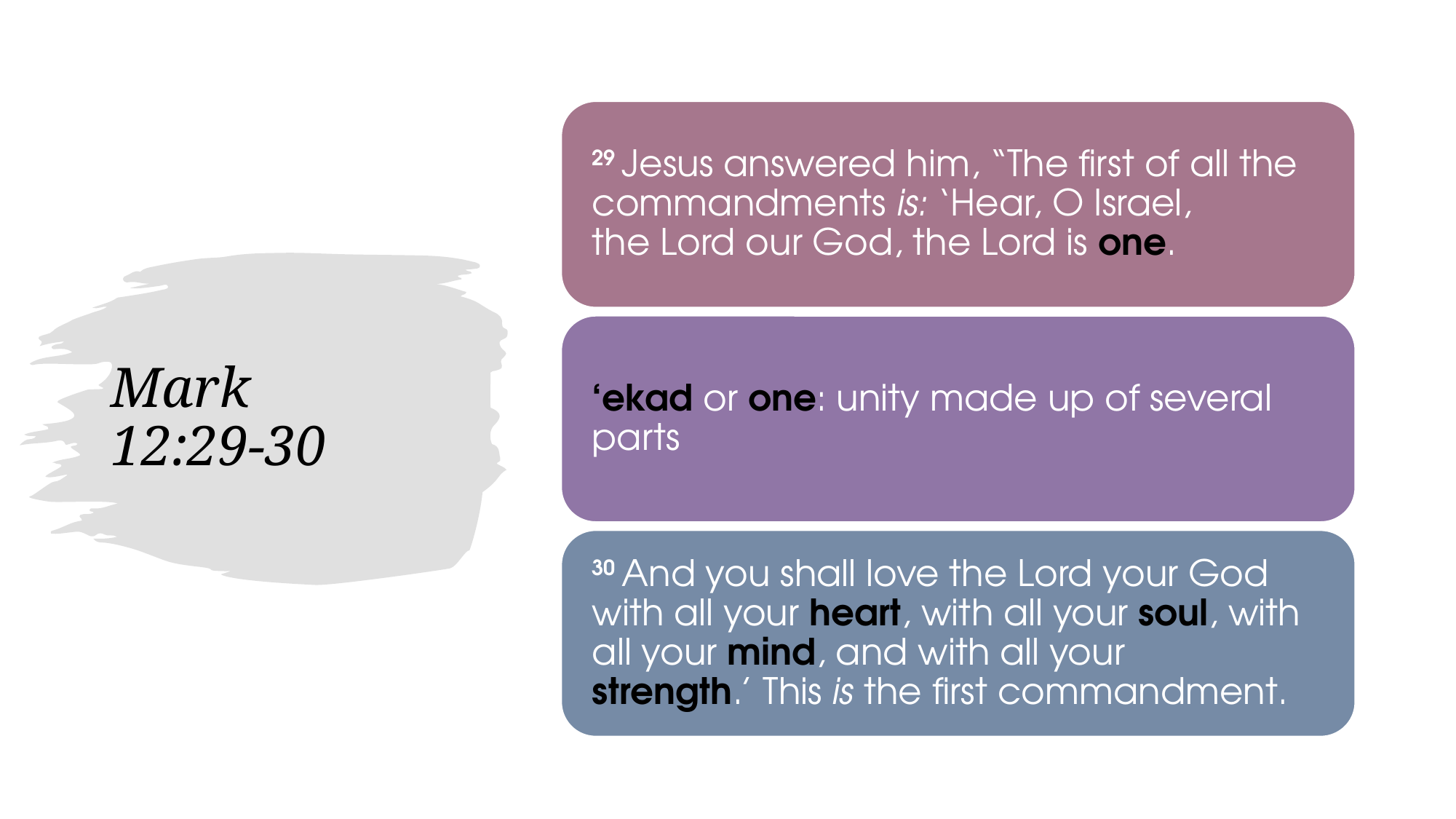

29 Jesus answered him, “The first of all the commandments is: ‘Hear, O Israel, the Lord our God, the Lord is one.
‘ekad or one: unity made up of several parts
30 And you shall love the Lord your God with all your heart, with all your soul, with all your mind, and with all your strength.’ This is the first commandment.
# Mark 12:29-30